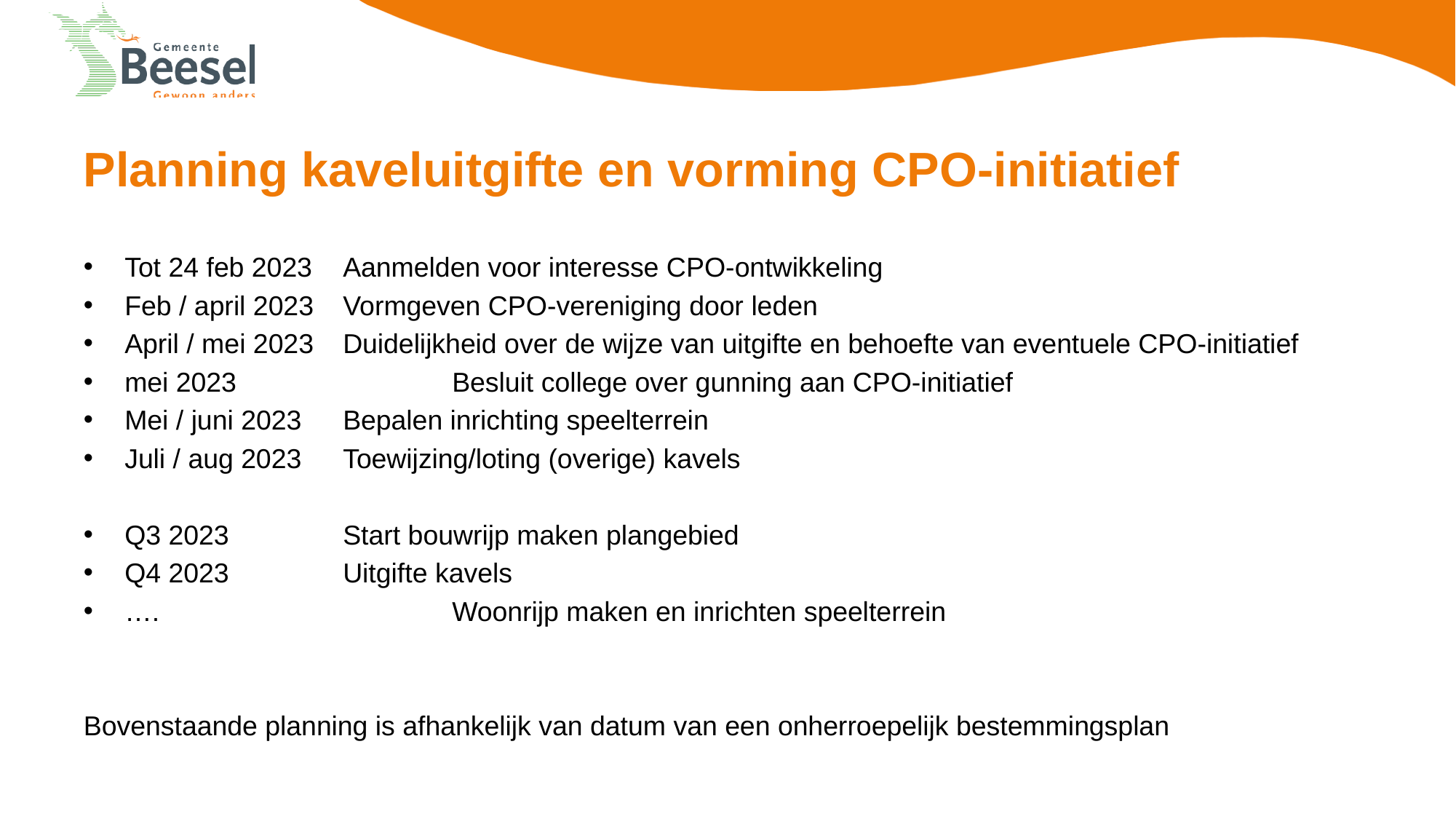

# Planning kaveluitgifte en vorming CPO-initiatief
Tot 24 feb 2023	Aanmelden voor interesse CPO-ontwikkeling
Feb / april 2023	Vormgeven CPO-vereniging door leden
April / mei 2023	Duidelijkheid over de wijze van uitgifte en behoefte van eventuele CPO-initiatief
mei 2023		Besluit college over gunning aan CPO-initiatief
Mei / juni 2023 	Bepalen inrichting speelterrein
Juli / aug 2023	Toewijzing/loting (overige) kavels

Q3 2023		Start bouwrijp maken plangebied
Q4 2023		Uitgifte kavels
….			Woonrijp maken en inrichten speelterrein

Bovenstaande planning is afhankelijk van datum van een onherroepelijk bestemmingsplan